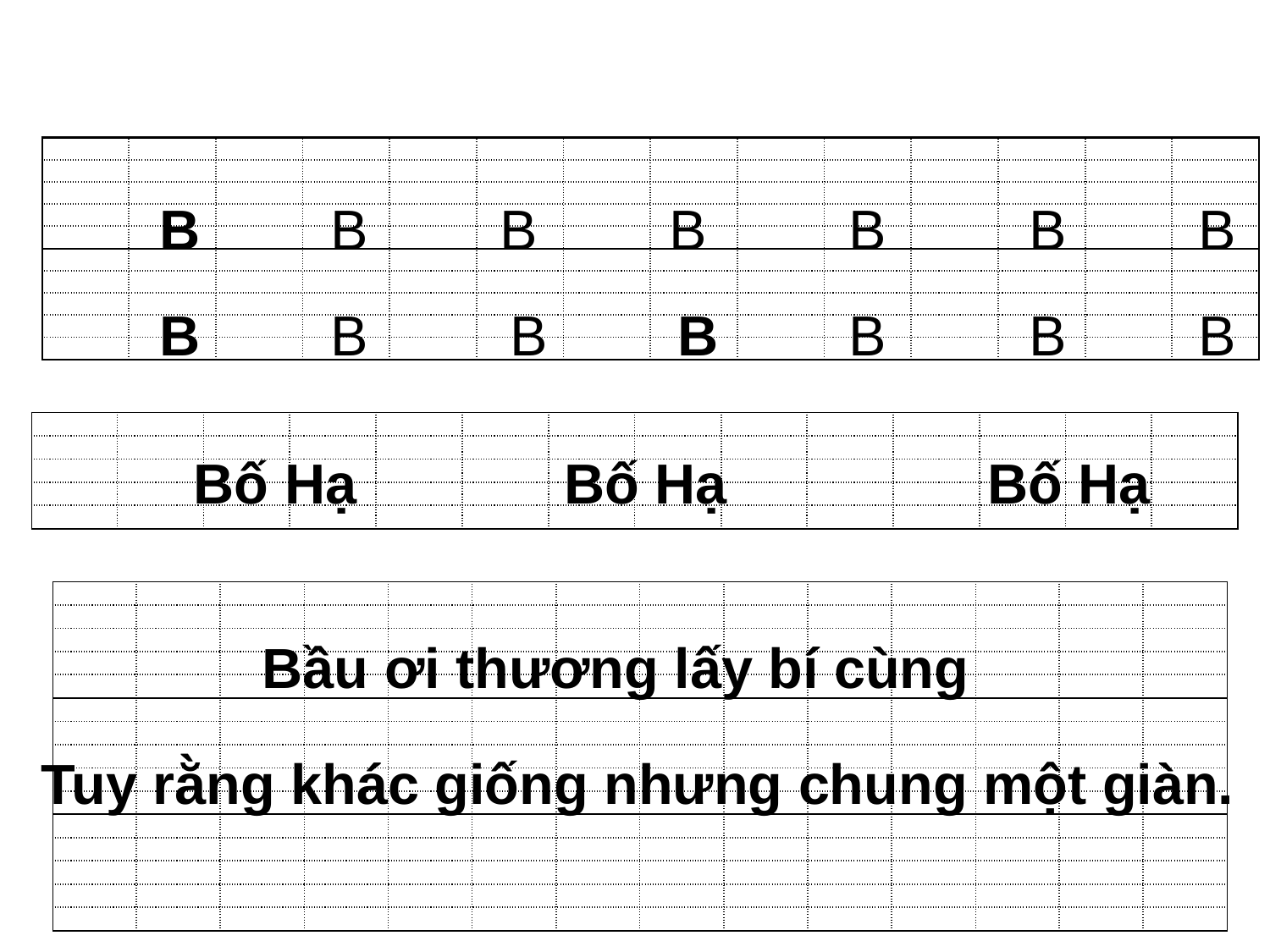

|  |  |  |  |  |  |  |  |  |  |  |  |  |  |
| --- | --- | --- | --- | --- | --- | --- | --- | --- | --- | --- | --- | --- | --- |
|  |  |  |  |  |  |  |  |  |  |  |  |  |  |
|  |  |  |  |  |  |  |  |  |  |  |  |  |  |
|  |  |  |  |  |  |  |  |  |  |  |  |  |  |
|  |  |  |  |  |  |  |  |  |  |  |  |  |  |
|  |  |  |  |  |  |  |  |  |  |  |  |  |  |
|  |  |  |  |  |  |  |  |  |  |  |  |  |  |
|  |  |  |  |  |  |  |  |  |  |  |  |  |  |
|  |  |  |  |  |  |  |  |  |  |  |  |  |  |
|  |  |  |  |  |  |  |  |  |  |  |  |  |  |
B
B
B
B
B
B
B
B
B
B
B
B
B
B
|  |  |  |  |  |  |  |  |  |  |  |  |  |  |
| --- | --- | --- | --- | --- | --- | --- | --- | --- | --- | --- | --- | --- | --- |
|  |  |  |  |  |  |  |  |  |  |  |  |  |  |
|  |  |  |  |  |  |  |  |  |  |  |  |  |  |
|  |  |  |  |  |  |  |  |  |  |  |  |  |  |
|  |  |  |  |  |  |  |  |  |  |  |  |  |  |
Bố Hạ
Bố Hạ
Bố Hạ
|  |  |  |  |  |  |  |  |  |  |  |  |  |  |
| --- | --- | --- | --- | --- | --- | --- | --- | --- | --- | --- | --- | --- | --- |
|  |  |  |  |  |  |  |  |  |  |  |  |  |  |
|  |  |  |  |  |  |  |  |  |  |  |  |  |  |
|  |  |  |  |  |  |  |  |  |  |  |  |  |  |
|  |  |  |  |  |  |  |  |  |  |  |  |  |  |
|  |  |  |  |  |  |  |  |  |  |  |  |  |  |
|  |  |  |  |  |  |  |  |  |  |  |  |  |  |
|  |  |  |  |  |  |  |  |  |  |  |  |  |  |
|  |  |  |  |  |  |  |  |  |  |  |  |  |  |
|  |  |  |  |  |  |  |  |  |  |  |  |  |  |
|  |  |  |  |  |  |  |  |  |  |  |  |  |  |
|  |  |  |  |  |  |  |  |  |  |  |  |  |  |
|  |  |  |  |  |  |  |  |  |  |  |  |  |  |
|  |  |  |  |  |  |  |  |  |  |  |  |  |  |
|  |  |  |  |  |  |  |  |  |  |  |  |  |  |
Bầu ơi thương lấy bí cùng
Tuy rằng khác giống nhưng chung một giàn.